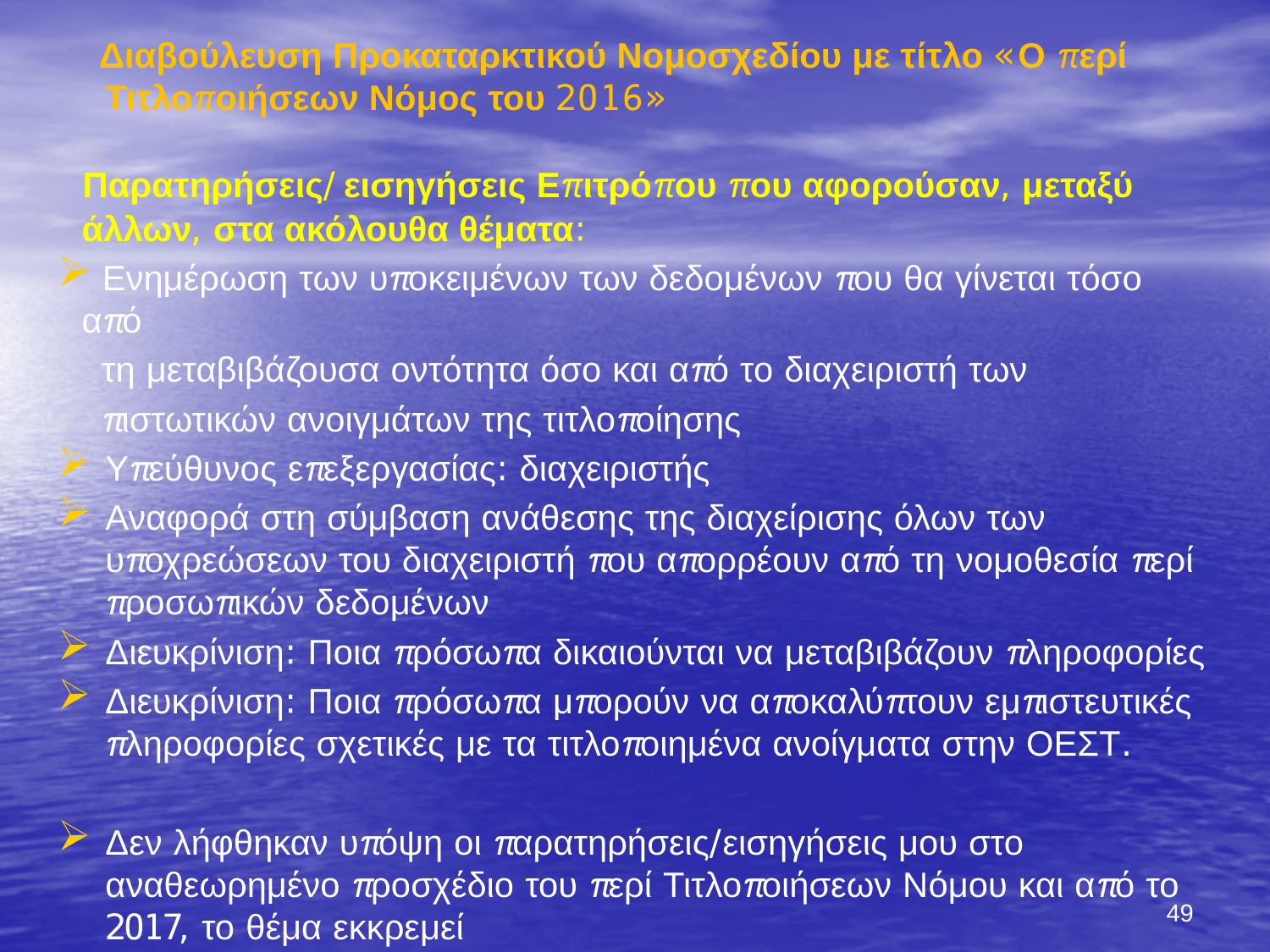

Διαβούλευση Προκαταρκτικού Νομοσχεδίου με τίτλο «Ο περί Τιτλοποιήσεων Νόμος του 2016»

  Παρατηρήσεις/εισηγήσεις Επιτρόπου που αφορούσαν, μεταξύ άλλων, στα ακόλουθα θέματα:
 Ενημέρωση των υποκειμένων των δεδομένων που θα γίνεται τόσο από
    τη μεταβιβάζουσα οντότητα όσο και από το διαχειριστή των
    πιστωτικών ανοιγμάτων της τιτλοποίησης
Υπεύθυνος επεξεργασίας: διαχειριστής
Αναφορά στη σύμβαση ανάθεσης της διαχείρισης όλων των υποχρεώσεων του διαχειριστή που απορρέουν από τη νομοθεσία περί προσωπικών δεδομένων
Διευκρίνιση: Ποια πρόσωπα δικαιούνται να μεταβιβάζουν πληροφορίες
Διευκρίνιση: Ποια πρόσωπα μπορούν να αποκαλύπτουν εμπιστευτικές πληροφορίες σχετικές με τα τιτλοποιημένα ανοίγματα στην ΟΕΣΤ.

Δεν λήφθηκαν υπόψη οι παρατηρήσεις/εισηγήσεις μου στο αναθεωρημένο προσχέδιο του περί Τιτλοποιήσεων Νόμου και από το 2017, το θέμα εκκρεμεί

49